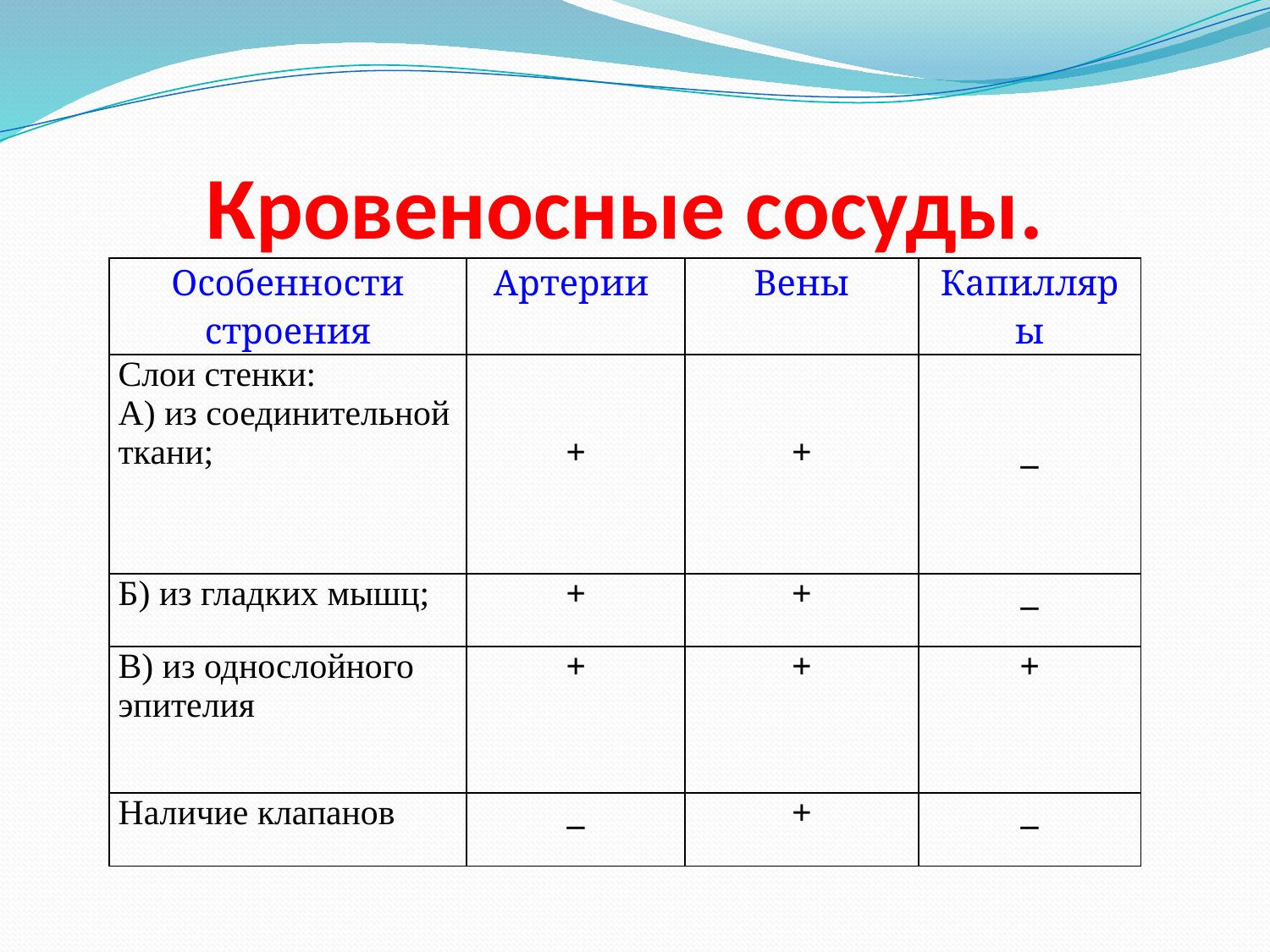

# Кровеносные сосуды.
| Особенности строения | Артерии | Вены | Капилляры |
| --- | --- | --- | --- |
| Слои стенки: А) из соединительной ткани; | + | + | \_ |
| Б) из гладких мышц; | + | + | \_ |
| В) из однослойного эпителия | + | + | + |
| Наличие клапанов | \_ | + | \_ |